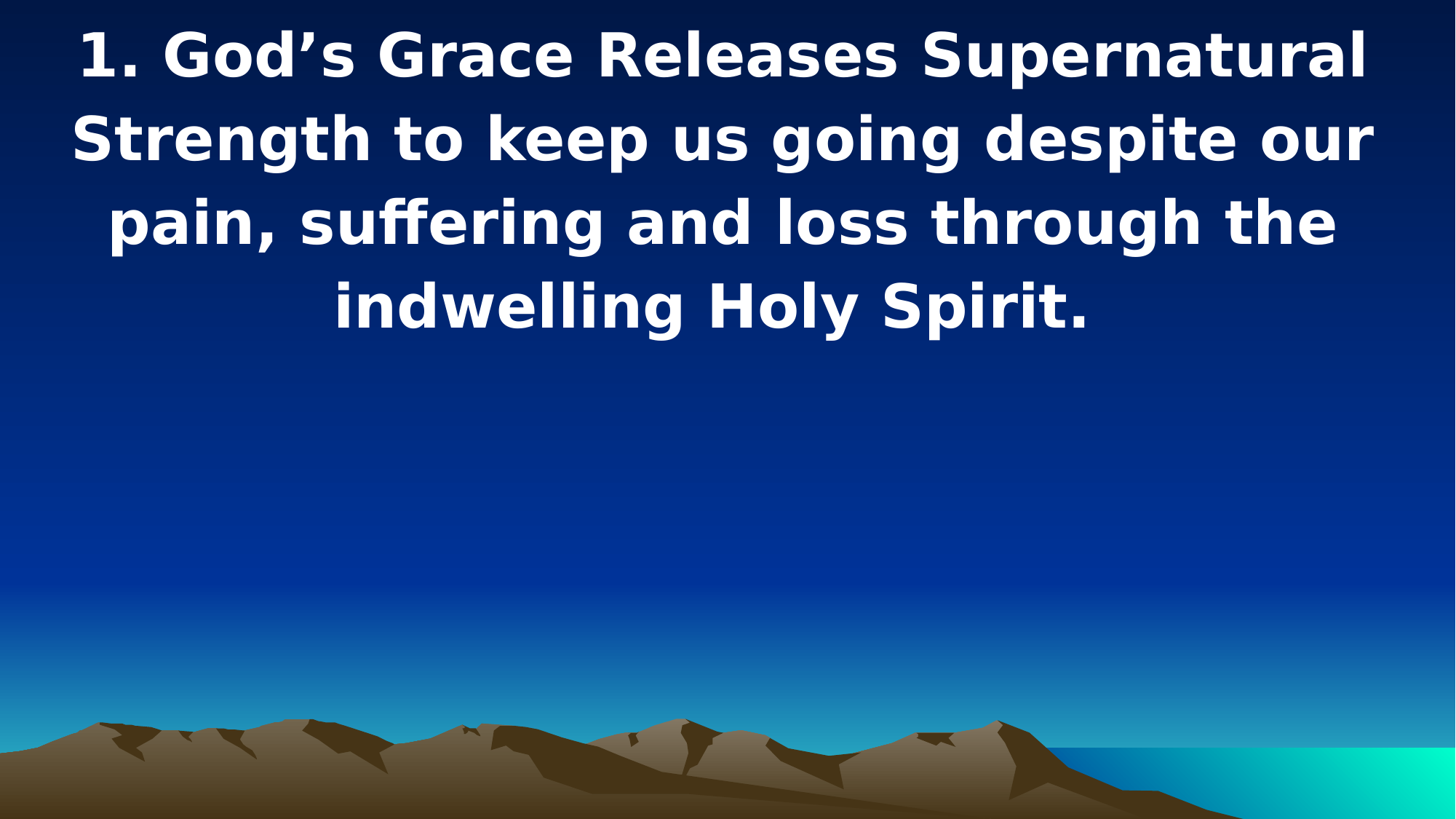

1. God’s Grace Releases Supernatural Strength to keep us going despite our pain, suffering and loss through the indwelling Holy Spirit.